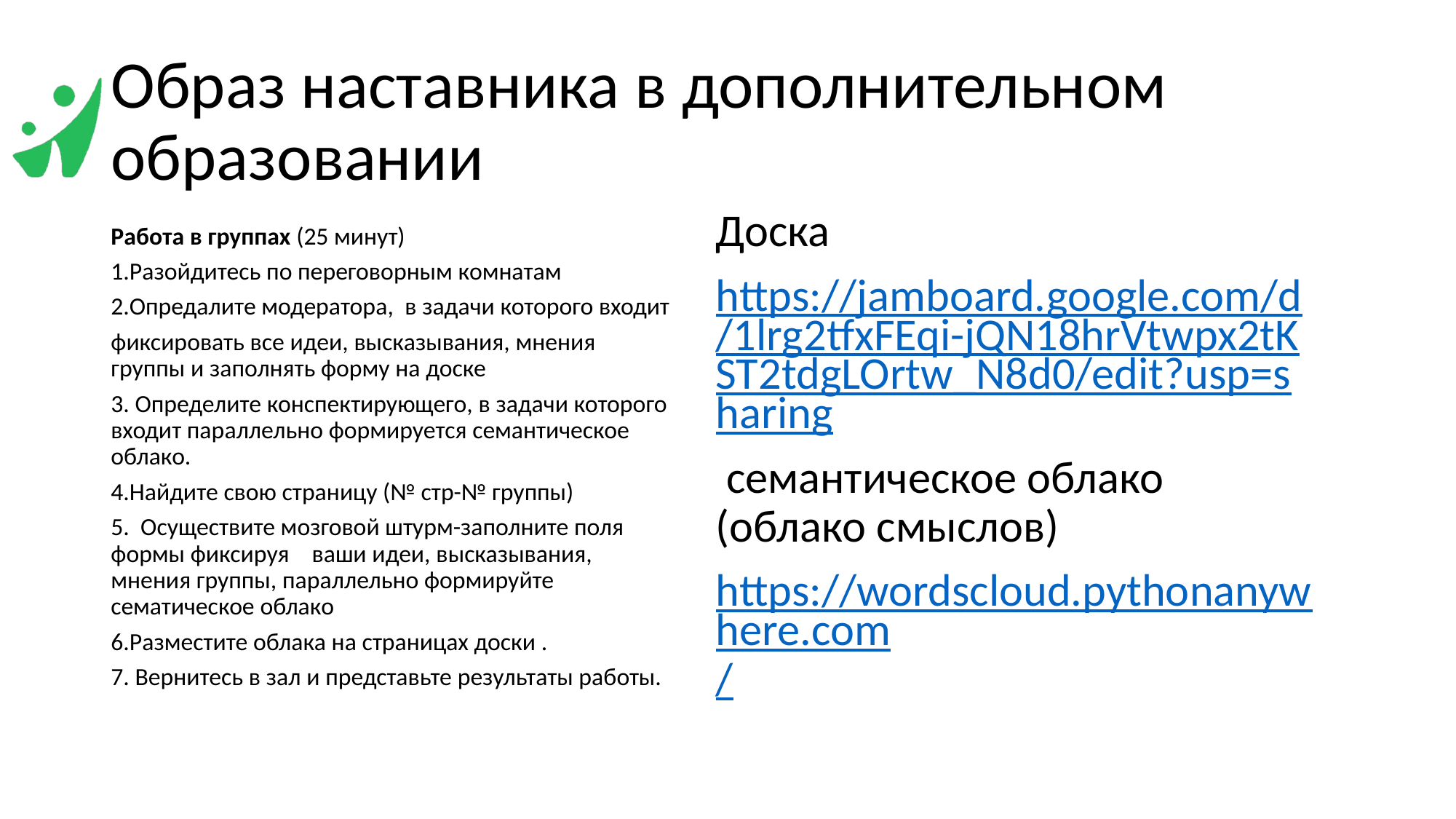

# Образ наставника в дополнительном образовании
Доска
https://jamboard.google.com/d/1lrg2tfxFEqi-jQN18hrVtwpx2tKST2tdgLOrtw_N8d0/edit?usp=sharing
 семантическое облако (облако смыслов)
https://wordscloud.pythonanywhere.com/

Работа в группах (25 минут)
1.Разойдитесь по переговорным комнатам
2.Опредалите модератора,  в задачи которого входит
фиксировать все идеи, высказывания, мнения группы и заполнять форму на доске
3. Определите конспектирующего, в задачи которого входит параллельно формируется семантическое облако.
4.Найдите свою страницу (№ стр-№ группы)
5.  Осуществите мозговой штурм-заполните поля формы фиксируя    ваши идеи, высказывания, мнения группы, параллельно формируйте сематическое облако
6.Разместите облака на страницах доски .
7. Вернитесь в зал и представьте результаты работы.